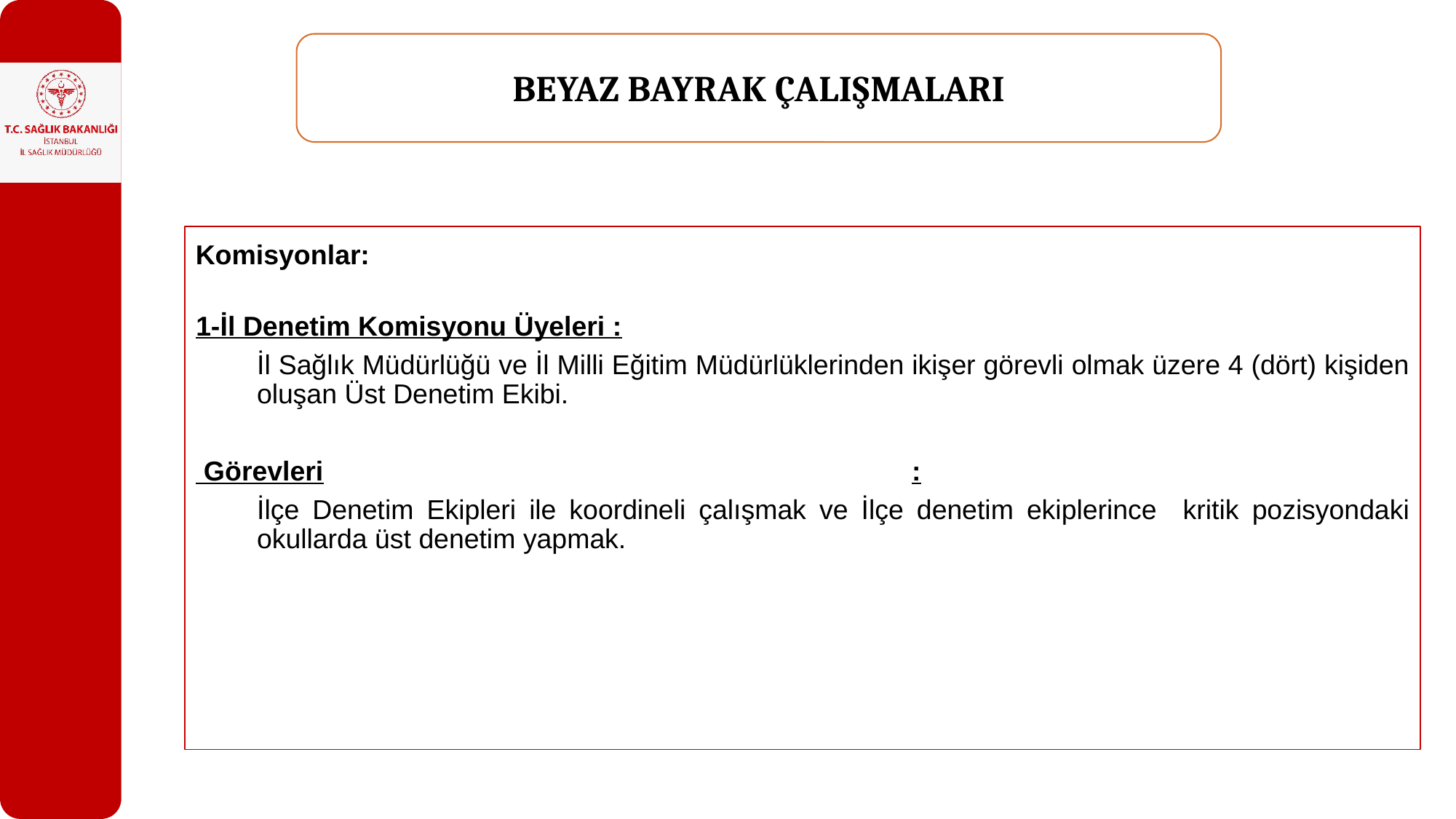

BEYAZ BAYRAK ÇALIŞMALARI
Komisyonlar:

1-İl Denetim Komisyonu Üyeleri :
	İl Sağlık Müdürlüğü ve İl Milli Eğitim Müdürlüklerinden ikişer görevli olmak üzere 4 (dört) kişiden oluşan Üst Denetim Ekibi.

 Görevleri						:
	İlçe Denetim Ekipleri ile koordineli çalışmak ve İlçe denetim ekiplerince  kritik pozisyondaki okullarda üst denetim yapmak.